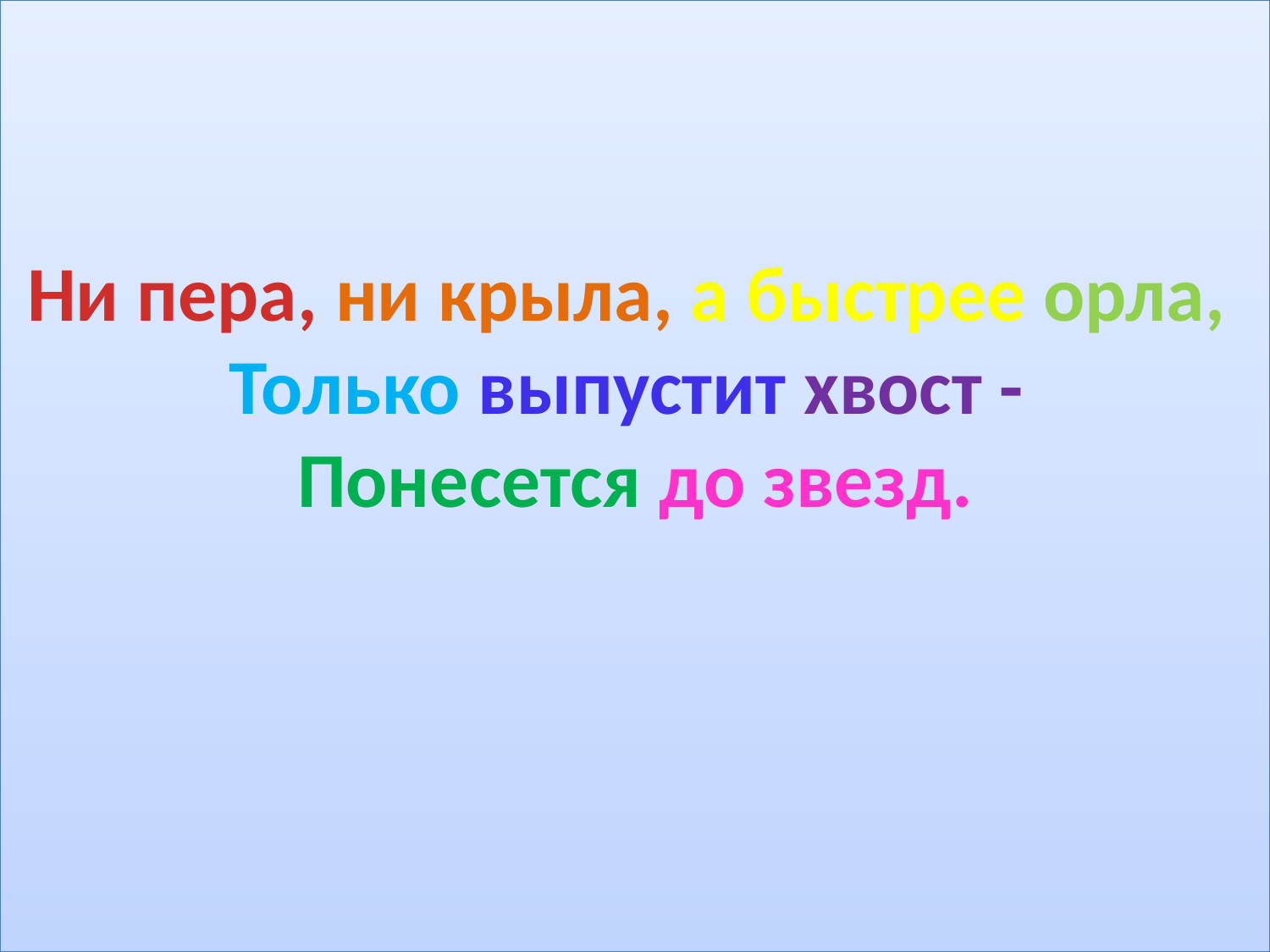

# Ни пера, ни крыла, а быстрее орла, Только выпустит хвост - Понесется до звезд.